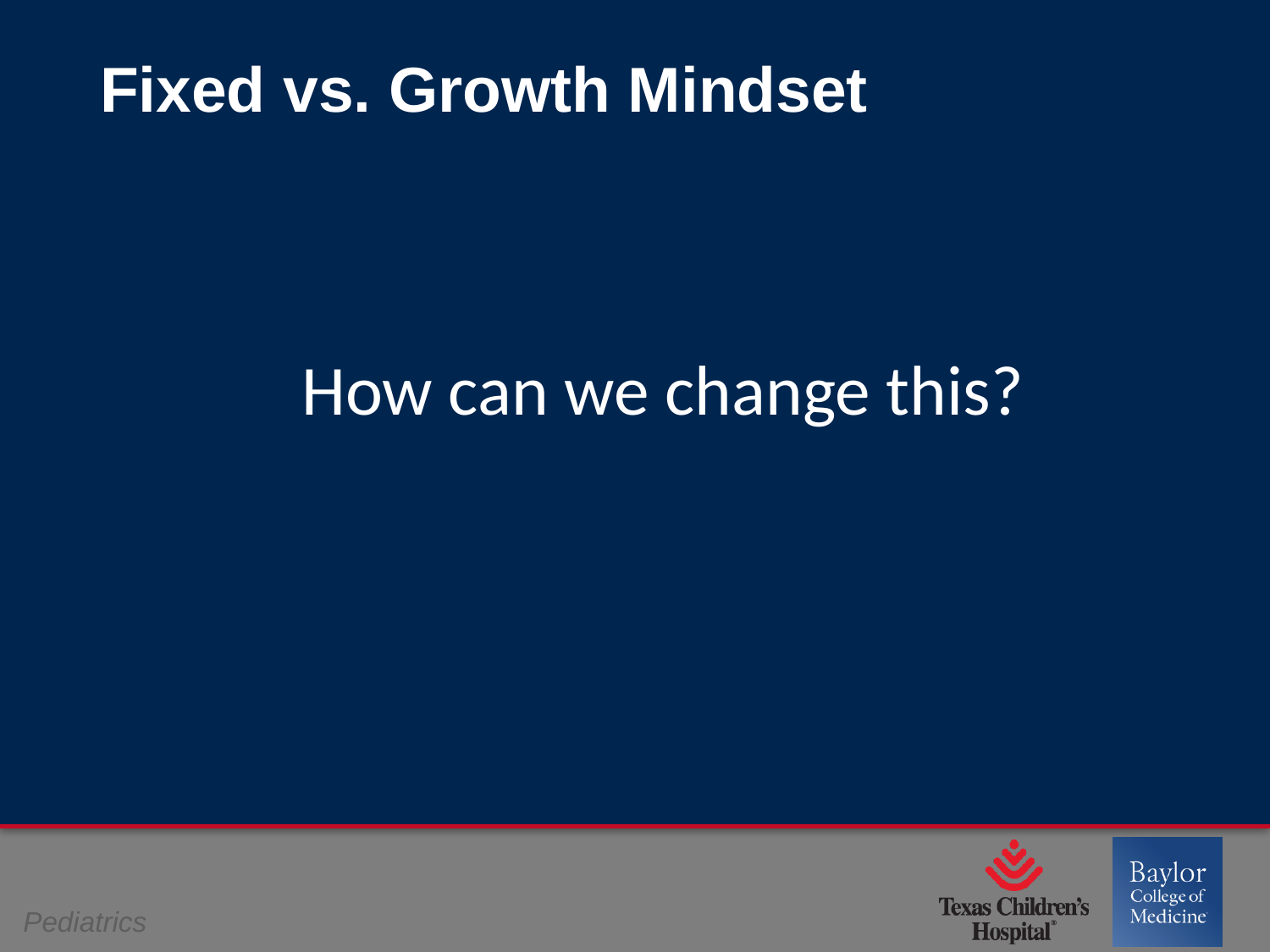

Fixed vs. Growth Mindset
How can we change this?